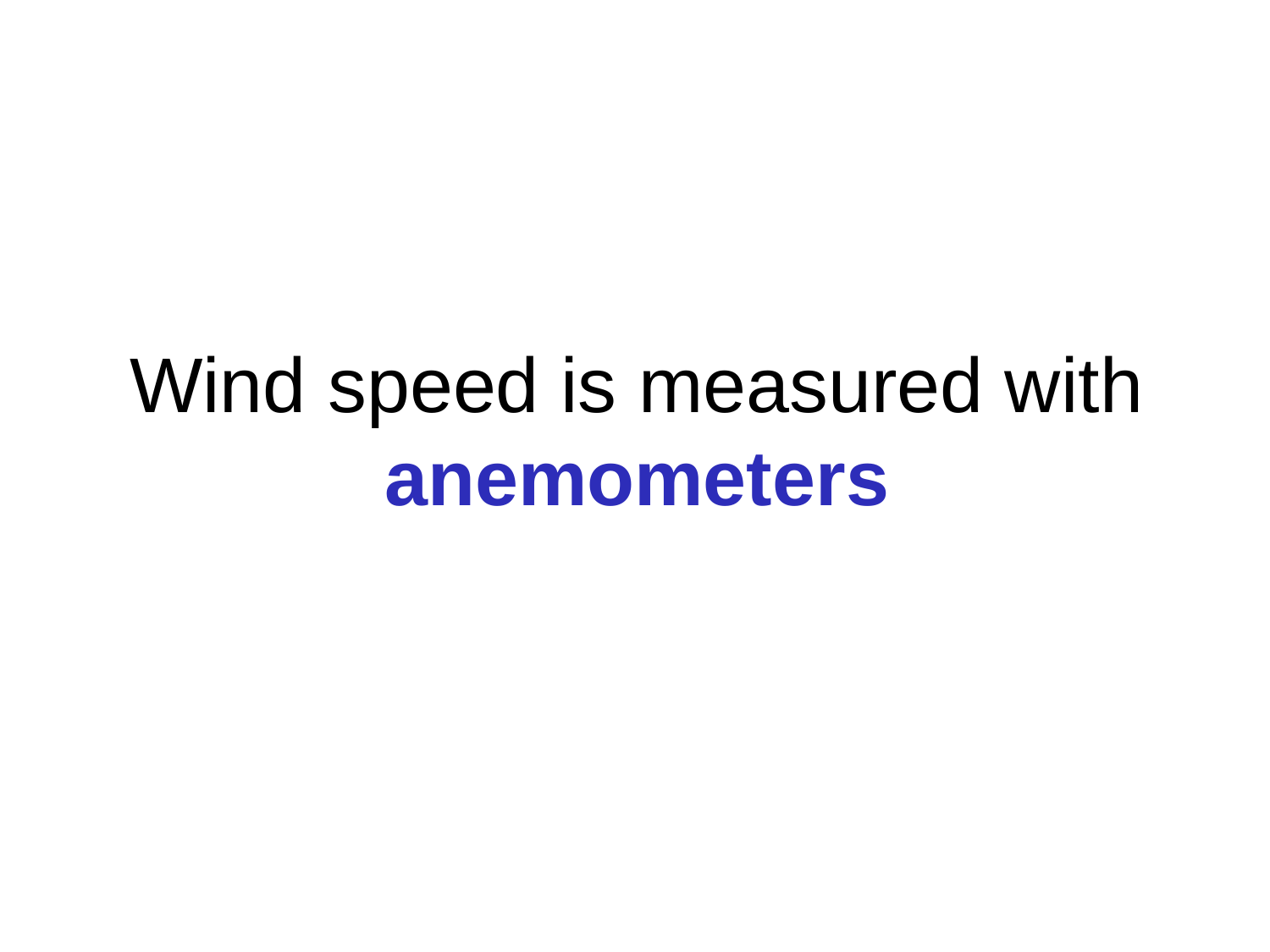

# Wind speed is measured with anemometers